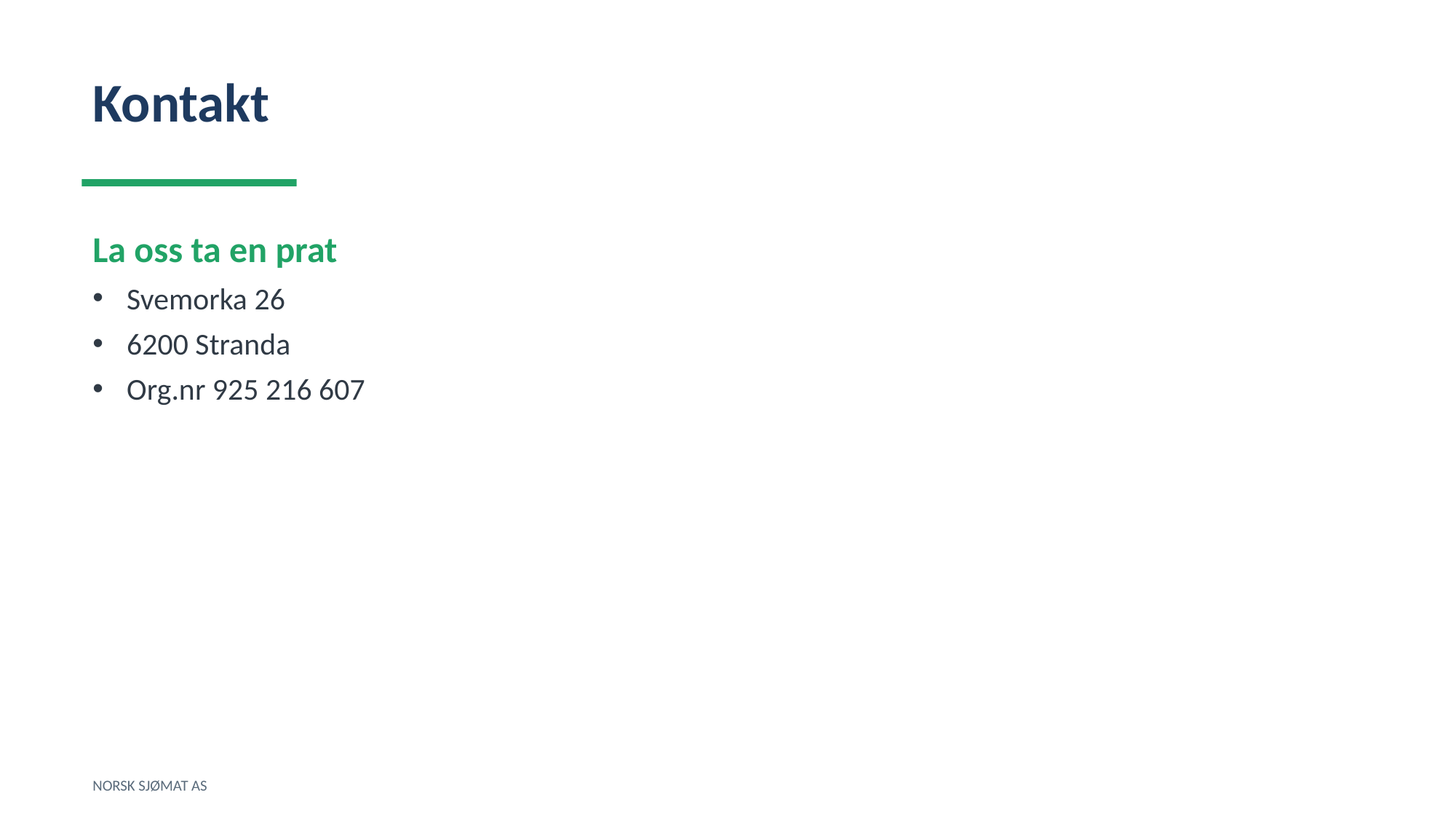

Kontakt

La oss ta en prat
Svemorka 26
6200 Stranda
Org.nr 925 216 607
NORSK SJØMAT AS